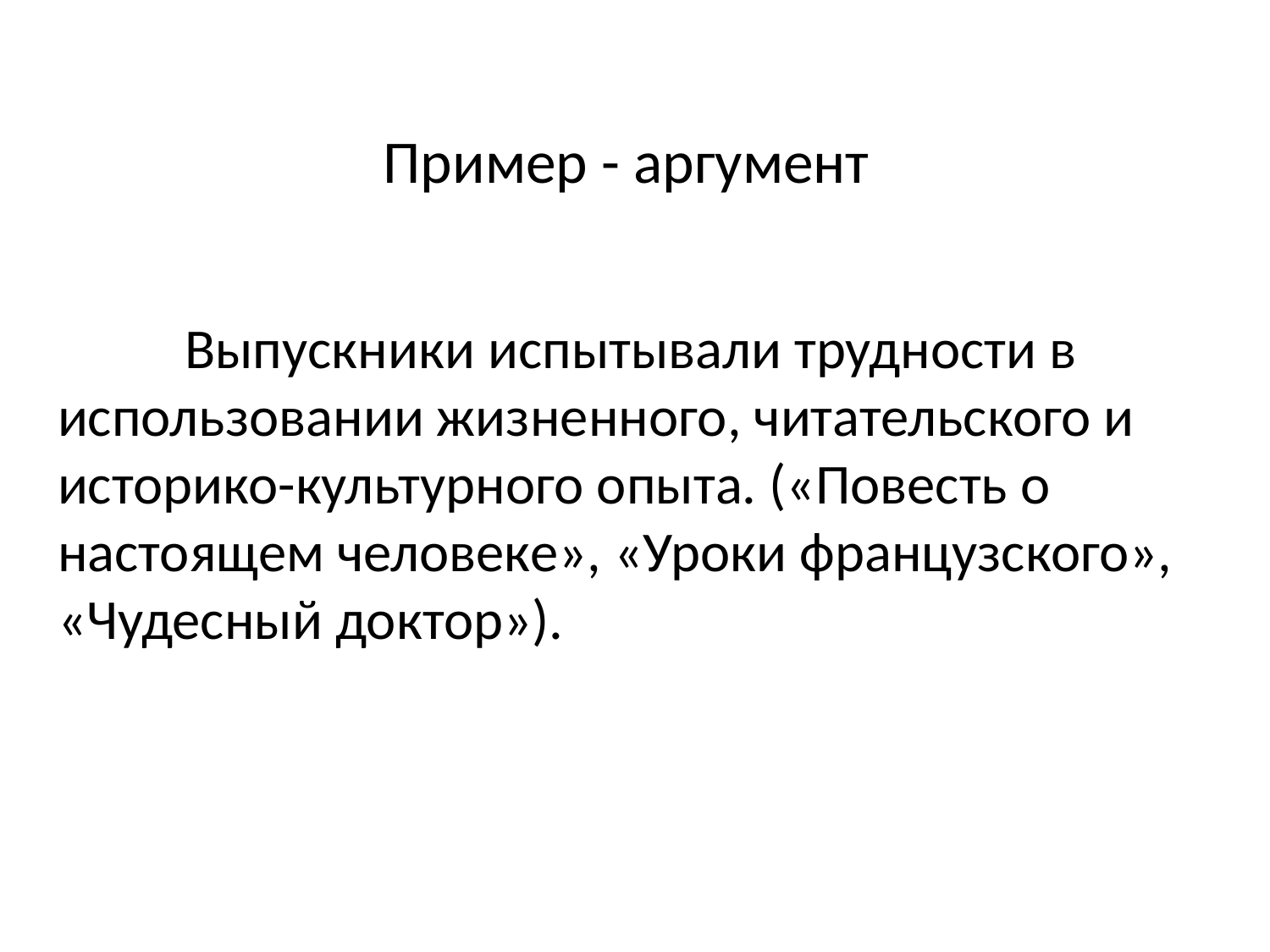

# Пример - аргумент
	Выпускники испытывали трудности в использовании жизненного, читательского и историко-культурного опыта. («Повесть о настоящем человеке», «Уроки французского», «Чудесный доктор»).